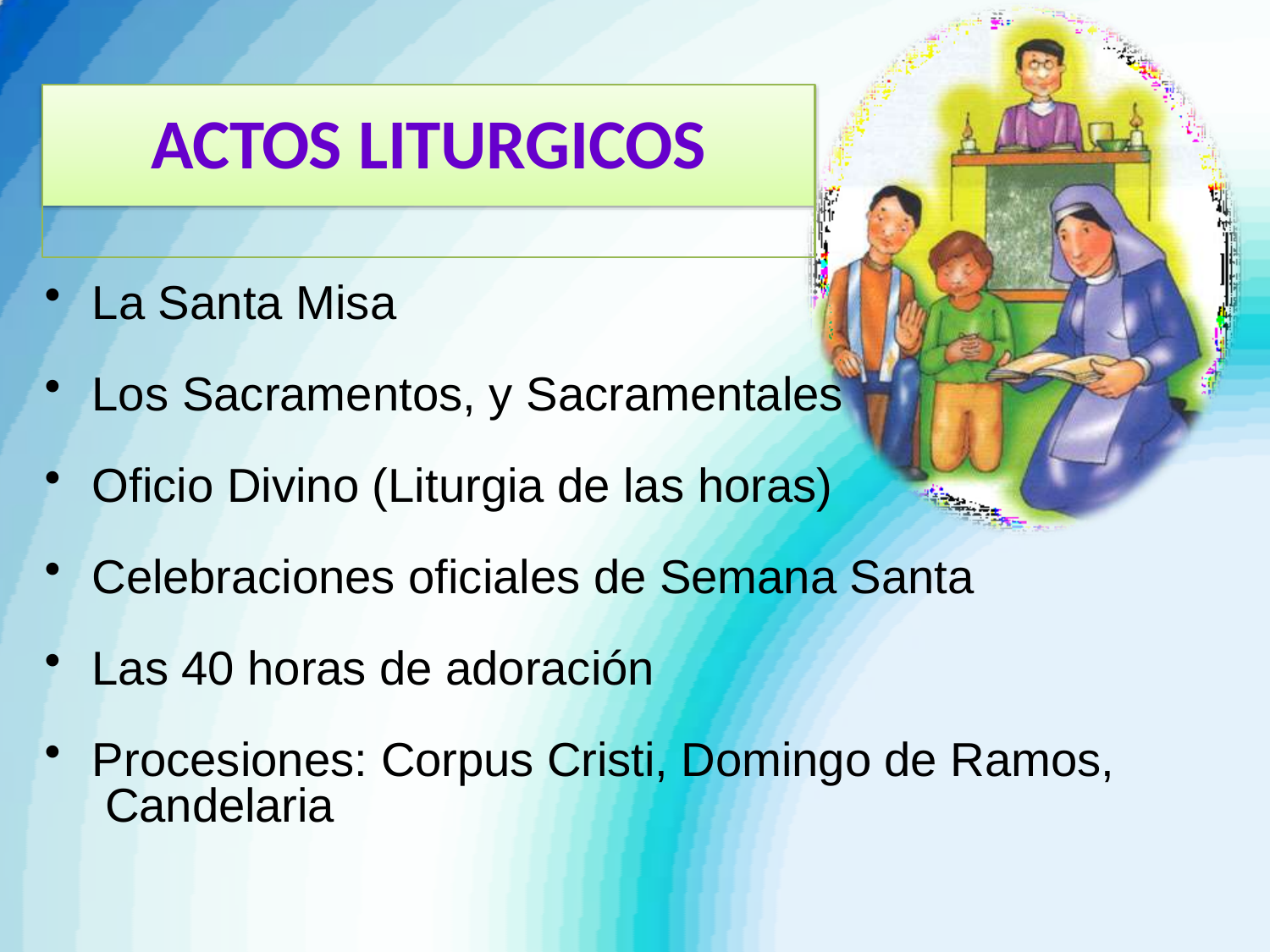

# ACTOS LITURGICOS
La Santa Misa
Los Sacramentos, y Sacramentales
Oficio Divino (Liturgia de las horas)
Celebraciones oficiales de Semana Santa
Las 40 horas de adoración
Procesiones: Corpus Cristi, Domingo de Ramos,  Candelaria